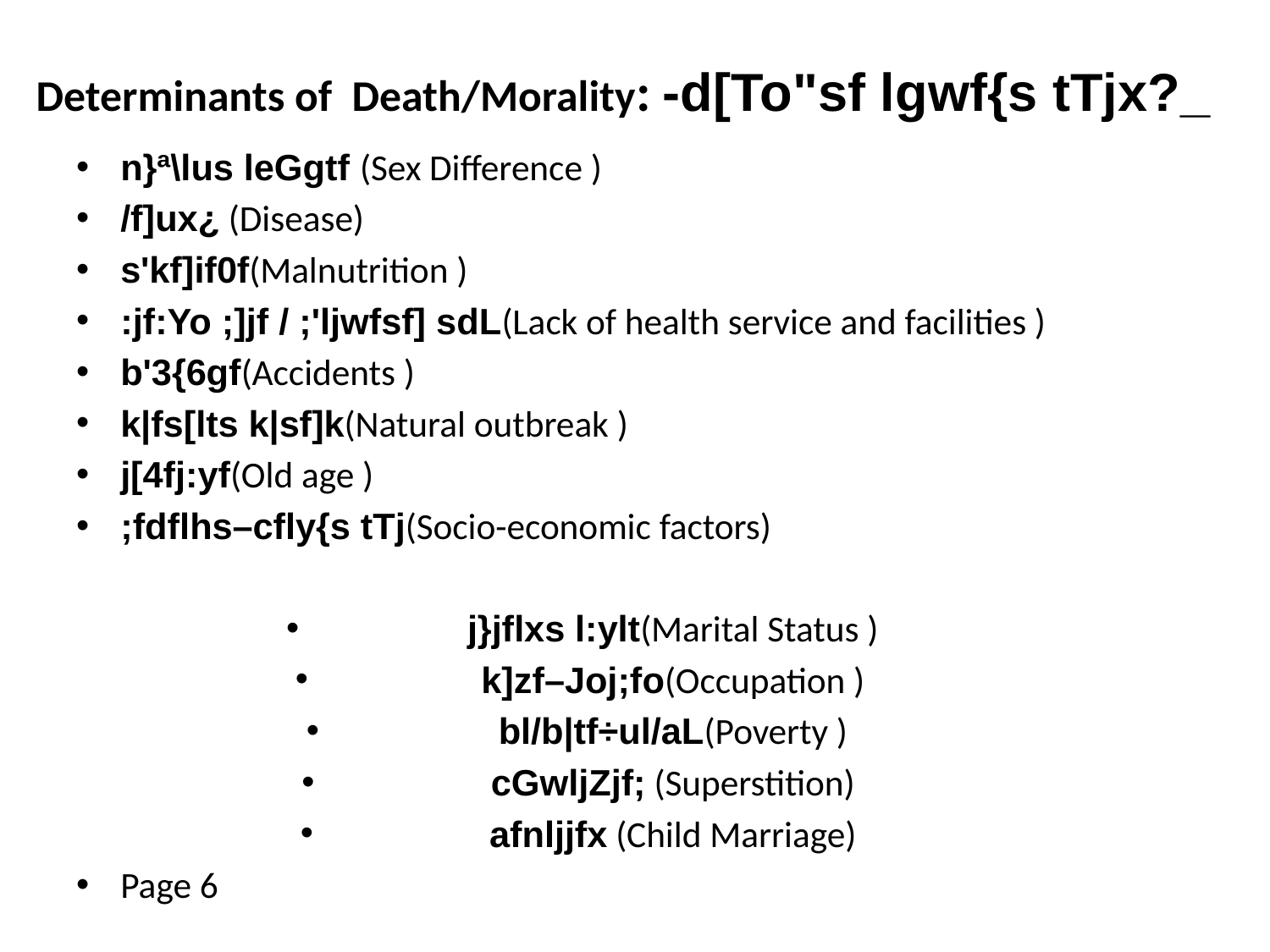

# Determinants of  Death/Morality: -d[To"sf lgwf{s tTjx?_
n}ª\lus leGgtf (Sex Difference )
/f]ux¿ (Disease)
s'kf]if0f(Malnutrition )
:jf:Yo ;]jf / ;'ljwfsf] sdL(Lack of health service and facilities )
b'3{6gf(Accidents )
k|fs[lts k|sf]k(Natural outbreak )
j[4fj:yf(Old age )
;fdflhs–cfly{s tTj(Socio-economic factors)

j}jflxs l:ylt(Marital Status )
k]zf–Joj;fo(Occupation )
bl/b|tf÷ul/aL(Poverty )
cGwljZjf; (Superstition)
afnljjfx (Child Marriage)
Page 6